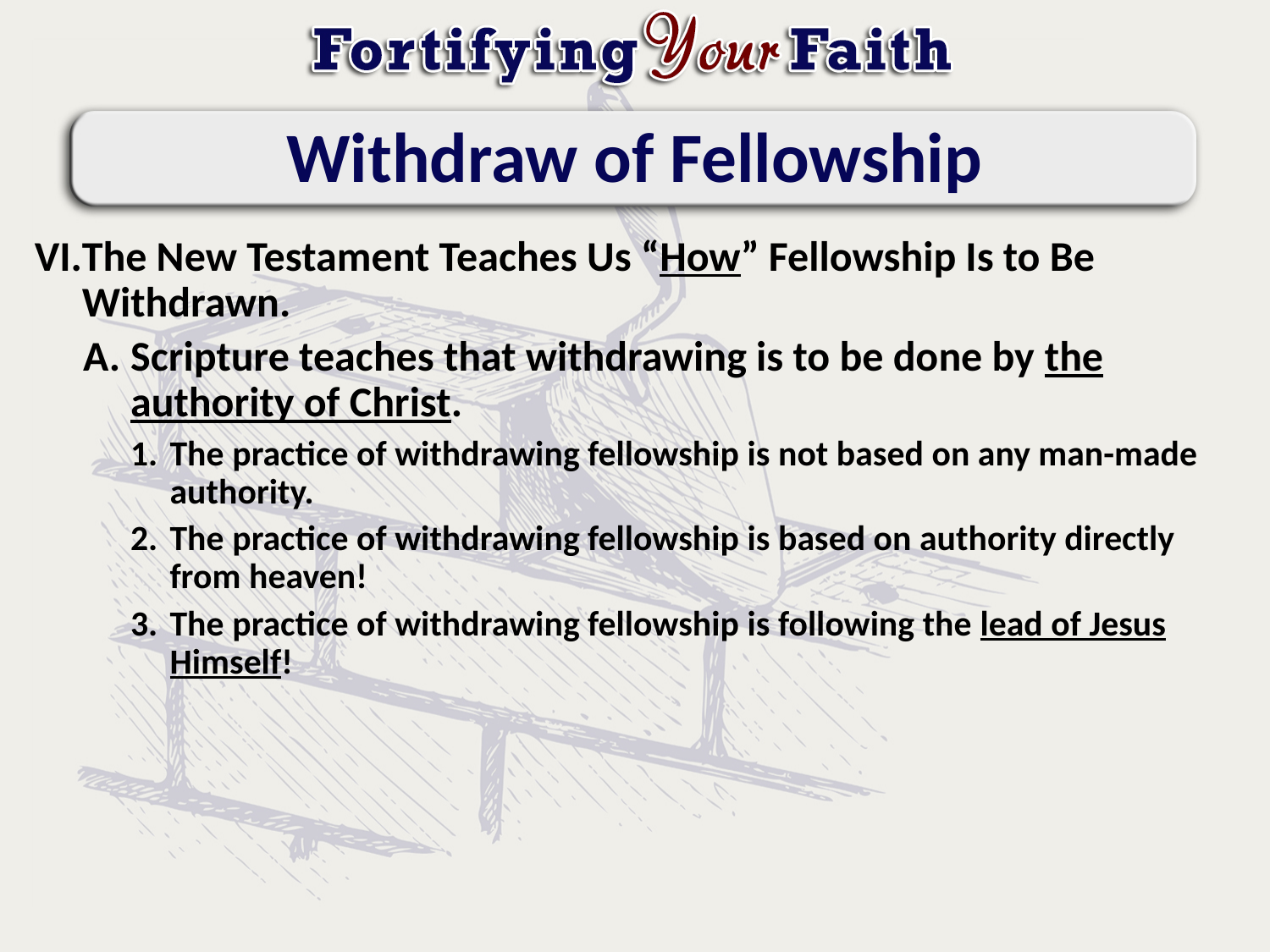

# Withdraw of Fellowship
The New Testament Teaches Us “How” Fellowship Is to Be Withdrawn.
Scripture teaches that withdrawing is to be done by the authority of Christ.
The practice of withdrawing fellowship is not based on any man-made authority.
The practice of withdrawing fellowship is based on authority directly from heaven!
The practice of withdrawing fellowship is following the lead of Jesus Himself!